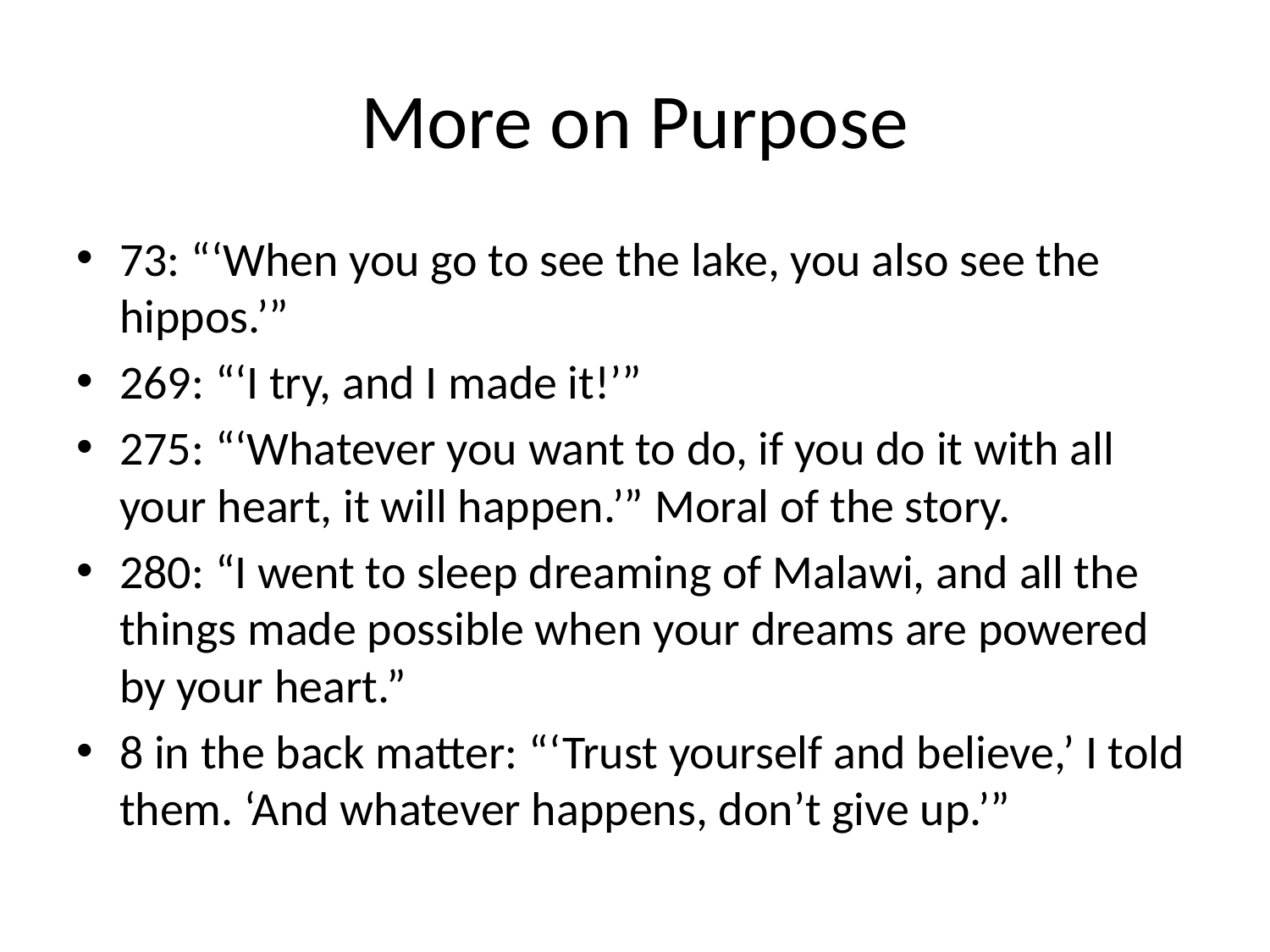

# More on Purpose
73: “‘When you go to see the lake, you also see the hippos.’”
269: “‘I try, and I made it!’”
275: “‘Whatever you want to do, if you do it with all your heart, it will happen.’” Moral of the story.
280: “I went to sleep dreaming of Malawi, and all the things made possible when your dreams are powered by your heart.”
8 in the back matter: “‘Trust yourself and believe,’ I told them. ‘And whatever happens, don’t give up.’”